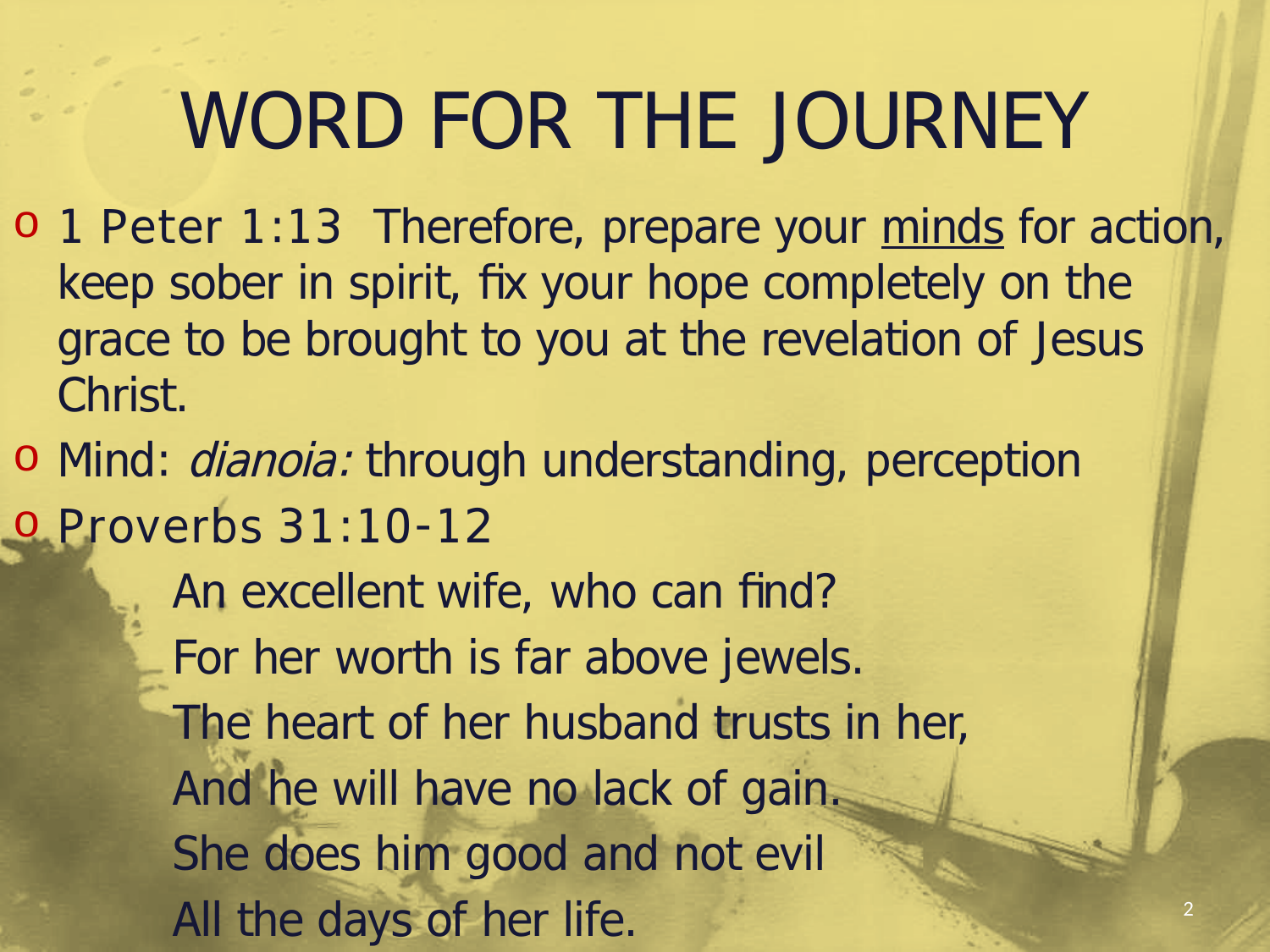

# WORD FOR THE JOURNEY
1 Peter 1:13  Therefore, prepare your minds for action, keep sober in spirit, fix your hope completely on the grace to be brought to you at the revelation of Jesus Christ.
Mind: dianoia: through understanding, perception
Proverbs 31:10-12
           An excellent wife, who can find?
           For her worth is far above jewels.
           The heart of her husband trusts in her,
           And he will have no lack of gain.
           She does him good and not evil
           All the days of her life.

2